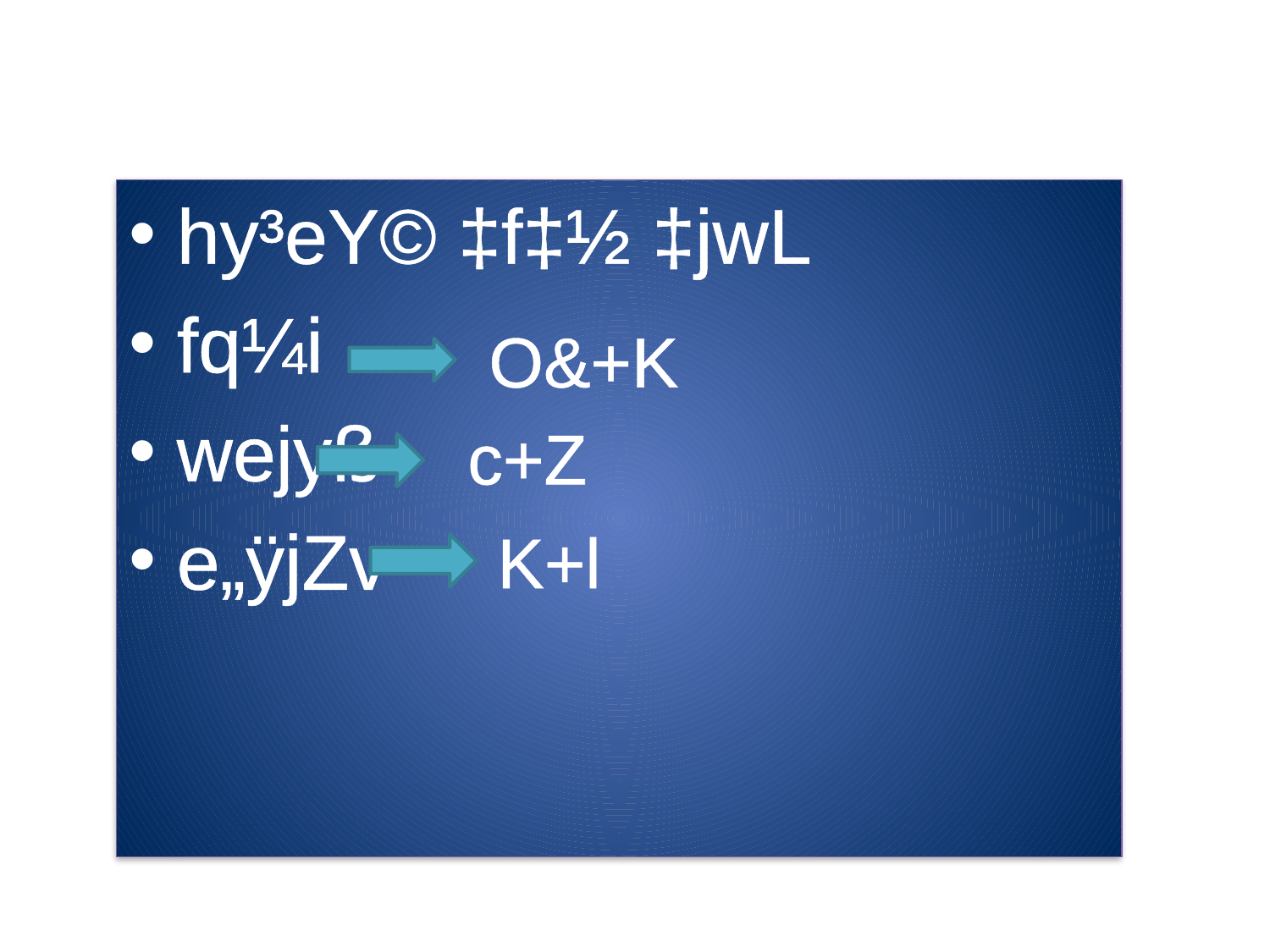

#
hy³eY© ‡f‡½ ‡jwL
fq¼i
wejyß
e„ÿjZv
O&+K

c+Z

K+l